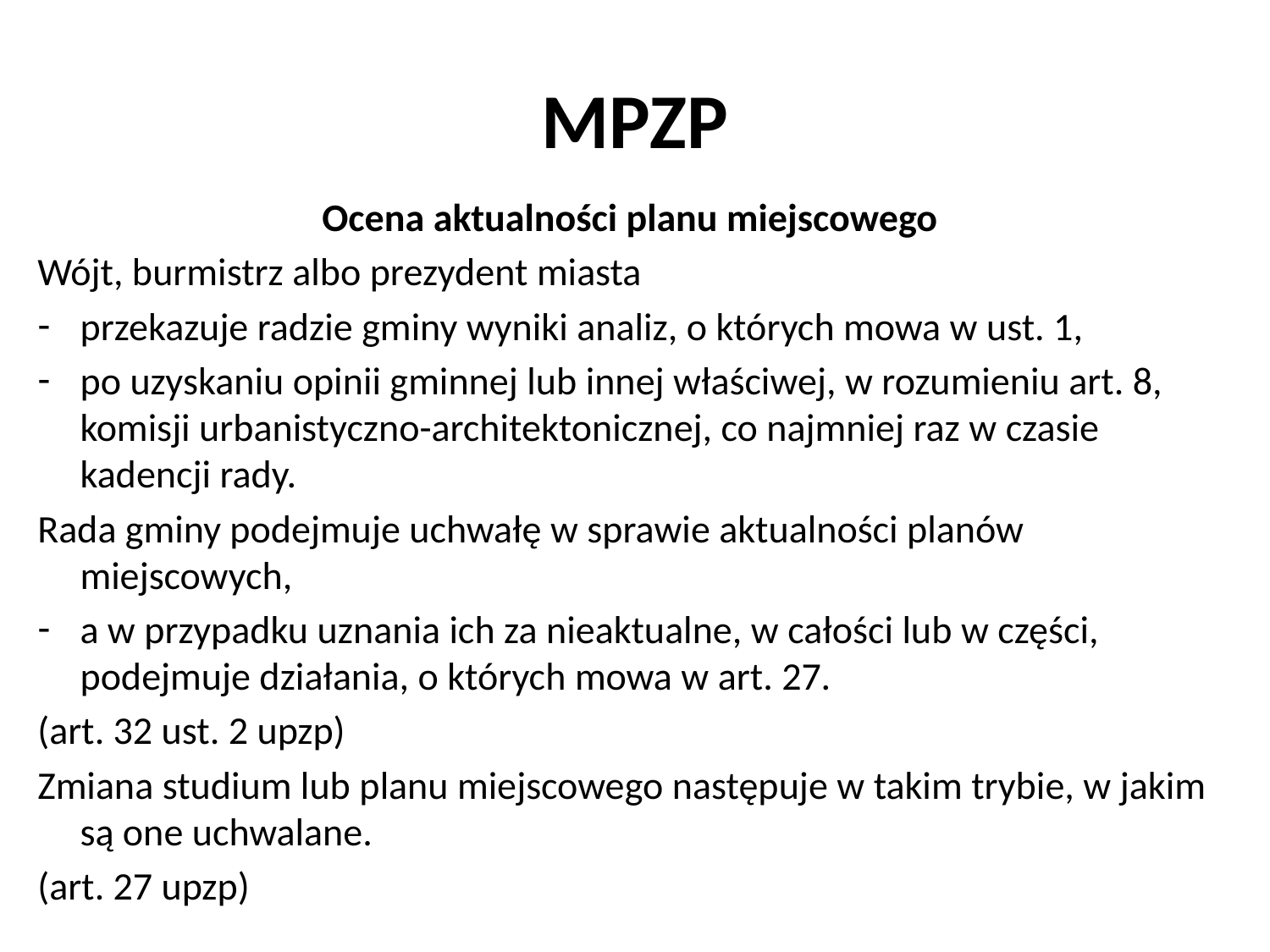

# MPZP
Ocena aktualności planu miejscowego
Wójt, burmistrz albo prezydent miasta
przekazuje radzie gminy wyniki analiz, o których mowa w ust. 1,
po uzyskaniu opinii gminnej lub innej właściwej, w rozumieniu art. 8, komisji urbanistyczno-architektonicznej, co najmniej raz w czasie kadencji rady.
Rada gminy podejmuje uchwałę w sprawie aktualności planów miejscowych,
a w przypadku uznania ich za nieaktualne, w całości lub w części, podejmuje działania, o których mowa w art. 27.
(art. 32 ust. 2 upzp)
Zmiana studium lub planu miejscowego następuje w takim trybie, w jakim są one uchwalane.
(art. 27 upzp)